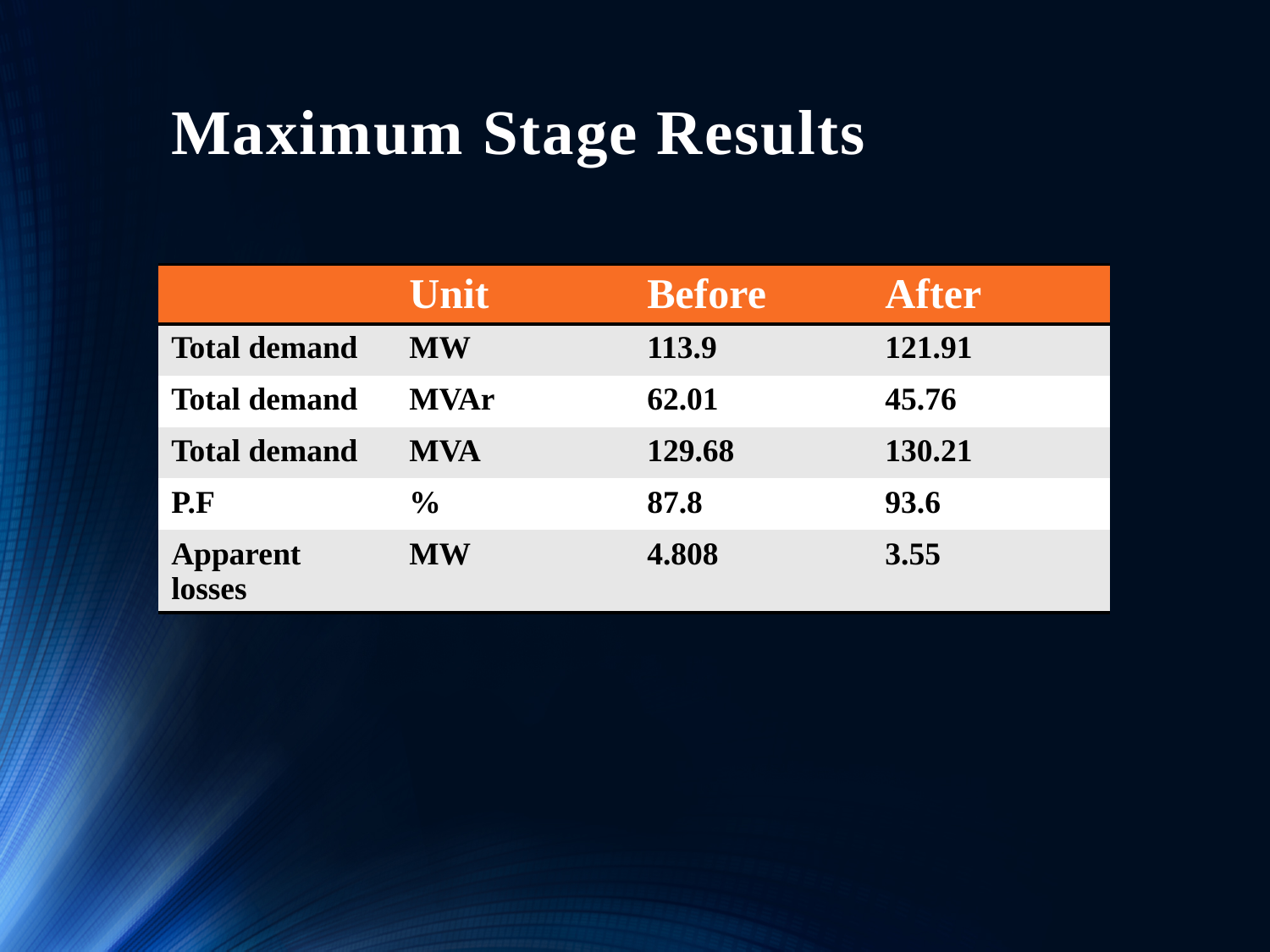

# Maximum Stage Results
|  | Unit | Before | After |
| --- | --- | --- | --- |
| Total demand | MW | 113.9 | 121.91 |
| Total demand | MVAr | 62.01 | 45.76 |
| Total demand | MVA | 129.68 | 130.21 |
| P.F | % | 87.8 | 93.6 |
| Apparent losses | MW | 4.808 | 3.55 |